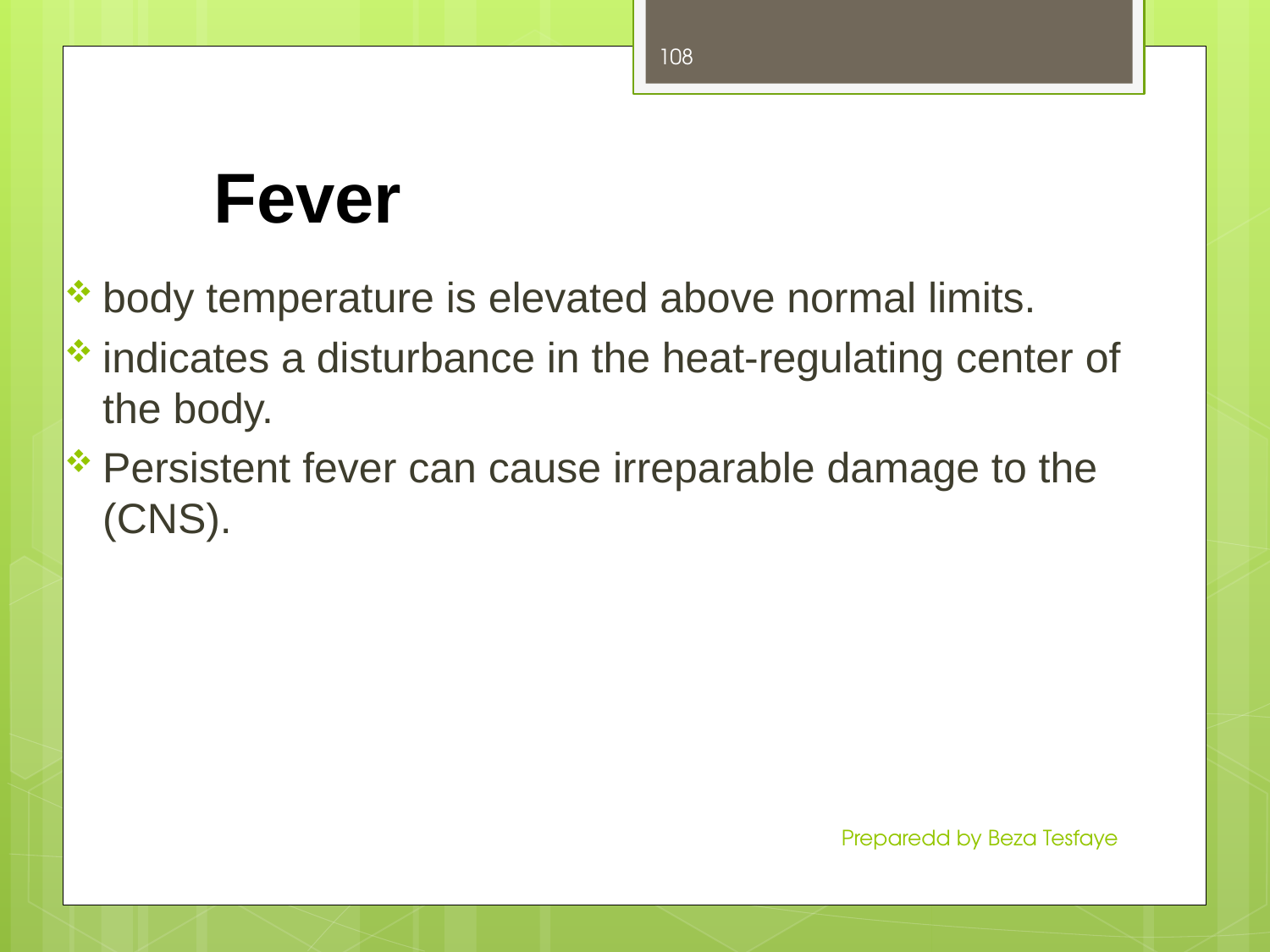

108
# Fever
body temperature is elevated above normal limits.
indicates a disturbance in the heat-regulating center of the body.
Persistent fever can cause irreparable damage to the  (CNS).

Preparedd by Beza Tesfaye